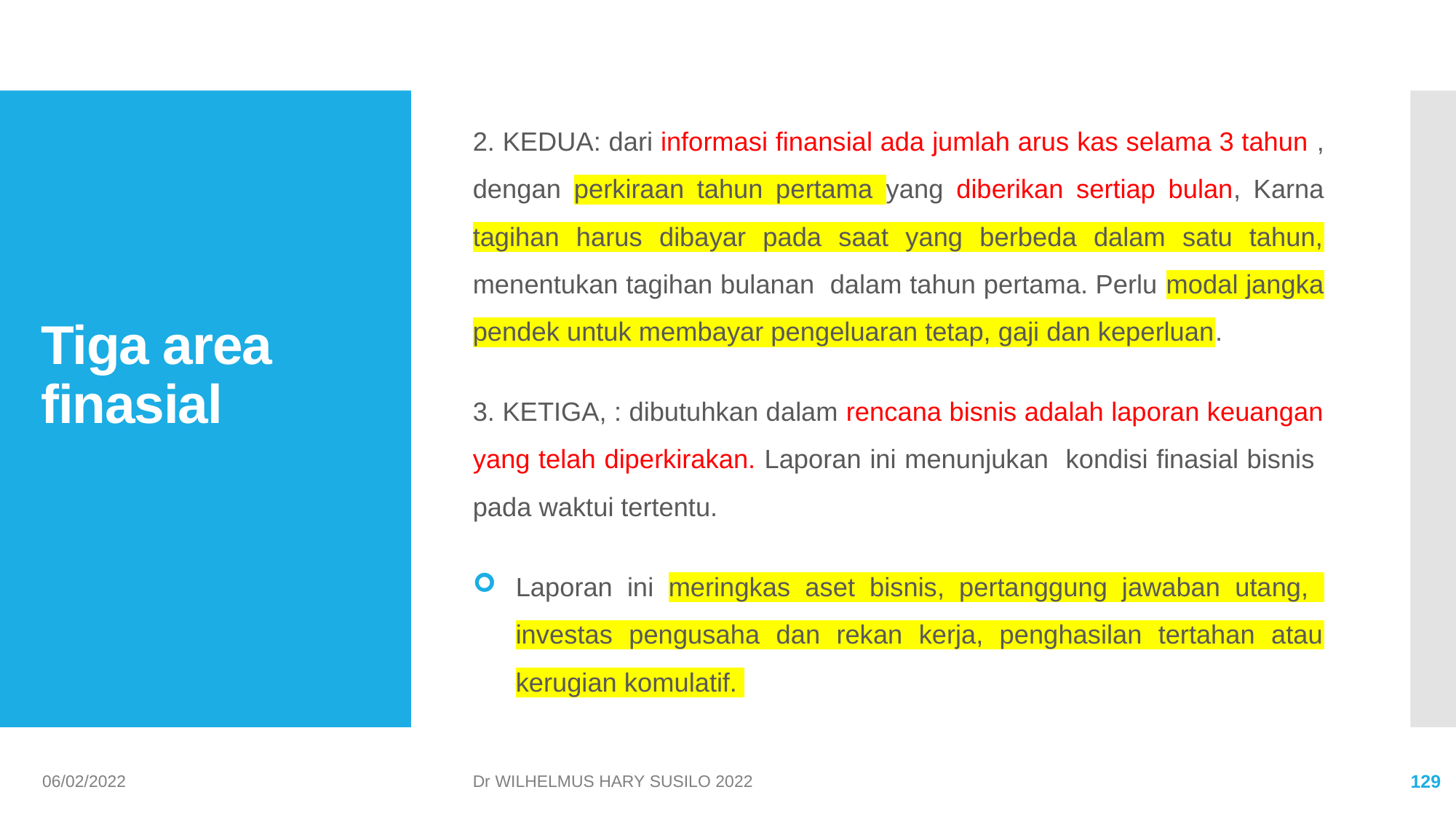

2. KEDUA: dari informasi finansial ada jumlah arus kas selama 3 tahun , dengan perkiraan tahun pertama yang diberikan sertiap bulan, Karna tagihan harus dibayar pada saat yang berbeda dalam satu tahun, menentukan tagihan bulanan  dalam tahun pertama. Perlu modal jangka pendek untuk membayar pengeluaran tetap, gaji dan keperluan.
3. KETIGA, : dibutuhkan dalam rencana bisnis adalah laporan keuangan yang telah diperkirakan. Laporan ini menunjukan  kondisi finasial bisnis  pada waktui tertentu.
Laporan ini meringkas aset bisnis, pertanggung jawaban utang,  investas pengusaha dan rekan kerja, penghasilan tertahan atau kerugian komulatif.

# Tiga area finasial
06/02/2022
Dr WILHELMUS HARY SUSILO 2022
129